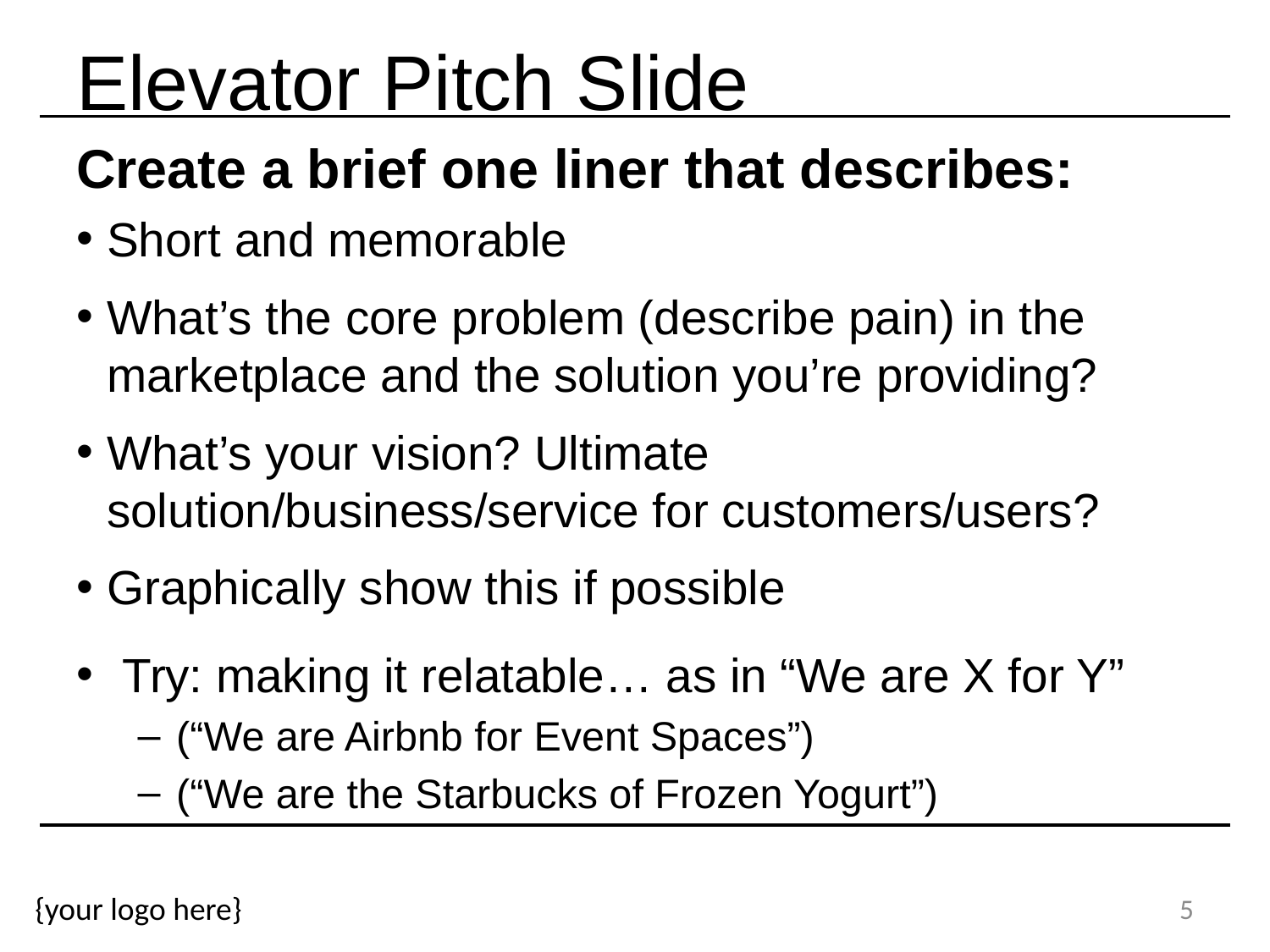

# Elevator Pitch Slide
Create a brief one liner that describes:
Short and memorable
What’s the core problem (describe pain) in the marketplace and the solution you’re providing?
What’s your vision? Ultimate solution/business/service for customers/users?
Graphically show this if possible
Try: making it relatable… as in “We are X for Y”
(“We are Airbnb for Event Spaces”)
(“We are the Starbucks of Frozen Yogurt”)

5